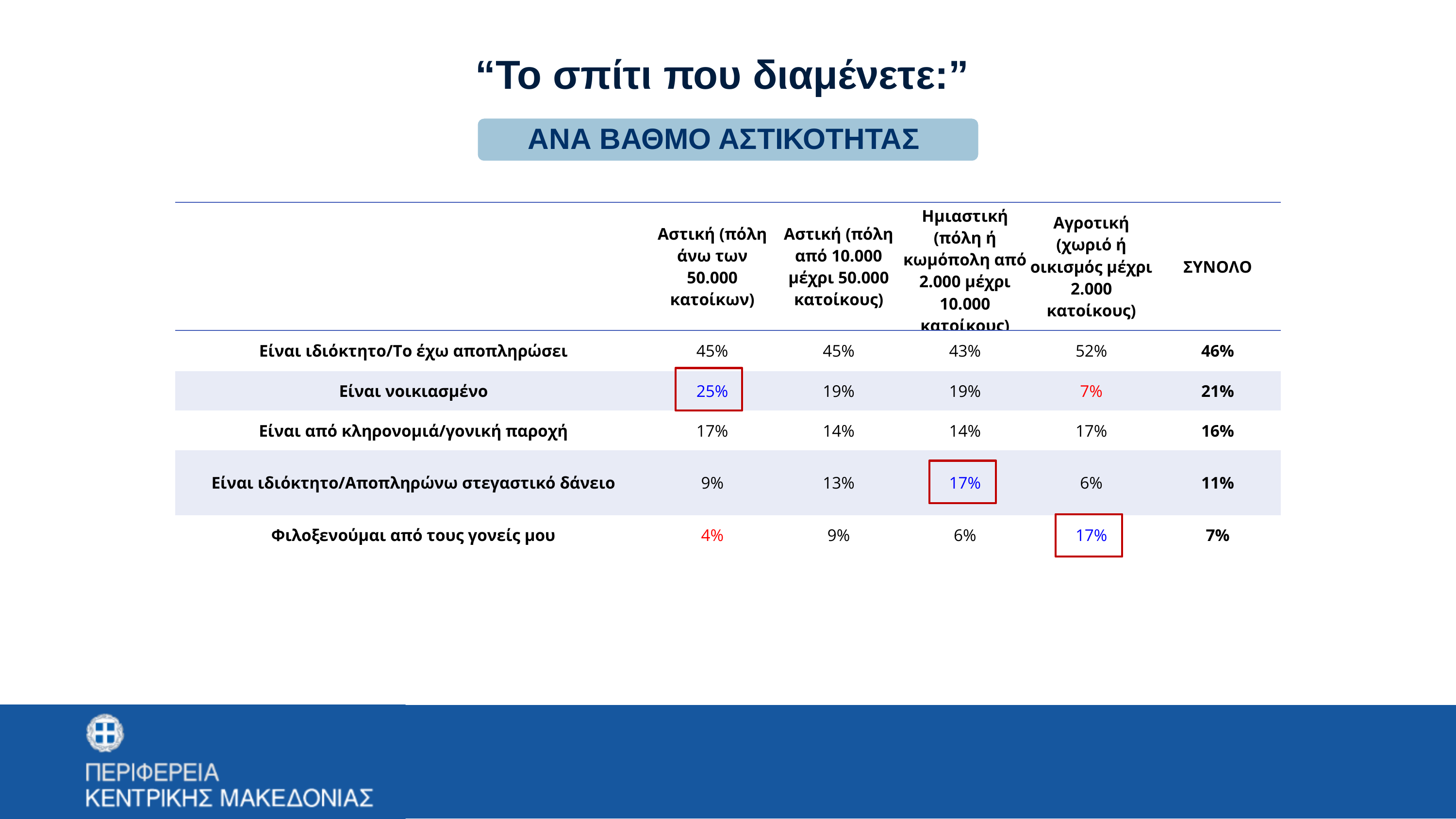

“Το σπίτι που διαμένετε:”

ΑΝΑ ΒΑΘΜΟ ΑΣΤΙΚΟΤΗΤΑΣ
|  | Αστική (πόλη άνω των 50.000 κατοίκων) | Αστική (πόλη από 10.000 μέχρι 50.000 κατοίκους) | Ημιαστική (πόλη ή κωμόπολη από 2.000 μέχρι 10.000 κατοίκους) | Αγροτική (χωριό ή οικισμός μέχρι 2.000 κατοίκους) | ΣΥΝΟΛΟ |
| --- | --- | --- | --- | --- | --- |
| Είναι ιδιόκτητο/Το έχω αποπληρώσει | 45% | 45% | 43% | 52% | 46% |
| Είναι νοικιασμένο | 25% | 19% | 19% | 7% | 21% |
| Είναι από κληρονομιά/γονική παροχή | 17% | 14% | 14% | 17% | 16% |
| Είναι ιδιόκτητο/Αποπληρώνω στεγαστικό δάνειο | 9% | 13% | 17% | 6% | 11% |
| Φιλοξενούμαι από τους γονείς μου | 4% | 9% | 6% | 17% | 7% |